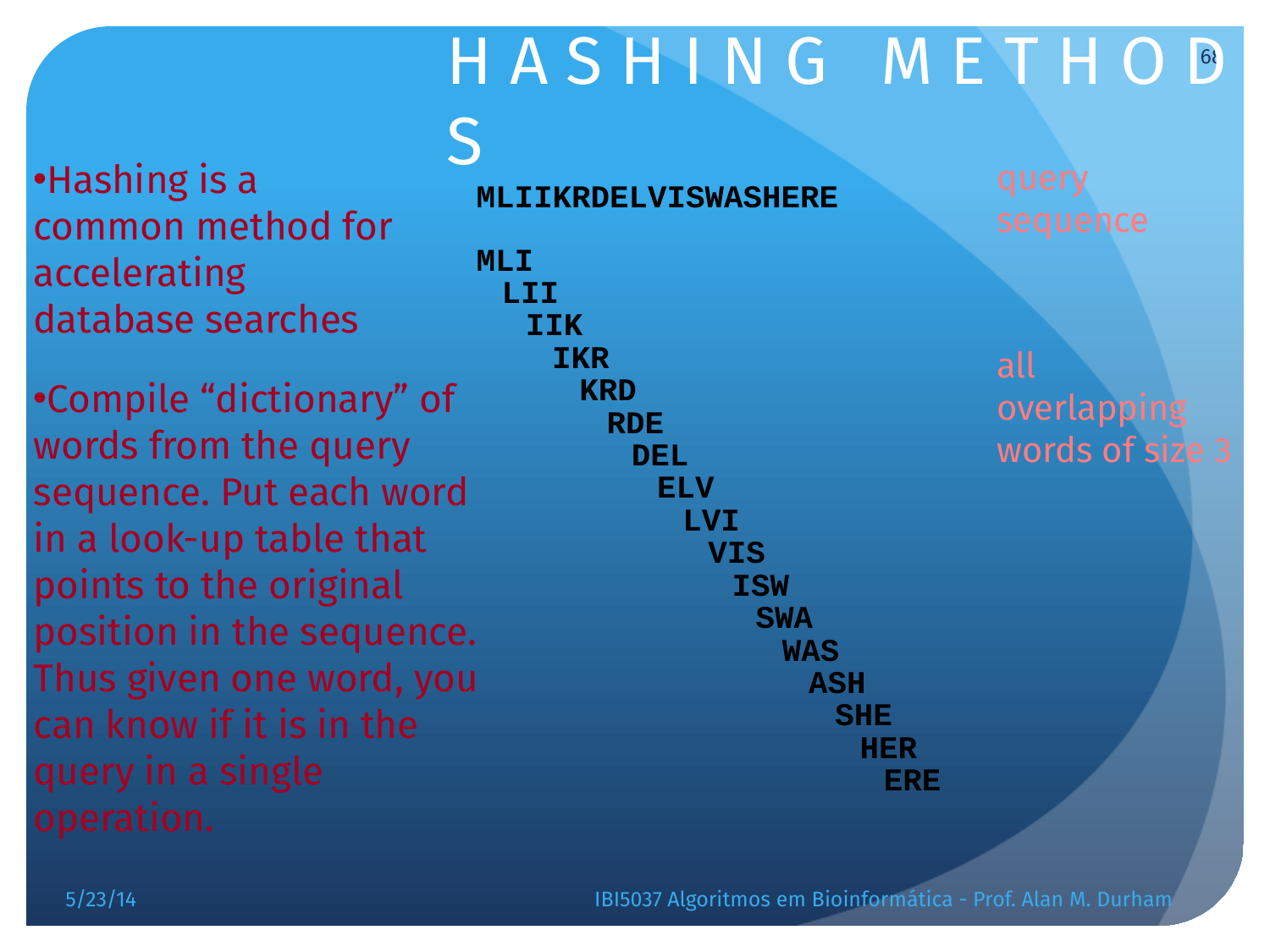

# H A S H I N G   M E T H O D S
68
Hashing is a common method for accelerating database searches
query
sequence
MLIIKRDELVISWASHERE
MLI
LII
IIK
IKR
all overlapping
words of size 3
KRD
Compile “dictionary” of words from the query sequence. Put each word in a look-up table that points to the original position in the sequence. Thus given one word, you can know if it is in the query in a single  operation.
RDE
DEL
ELV
LVI
VIS
ISW
SWA
WAS
ASH
SHE
HER
ERE
5/23/14
IBI5037 Algoritmos em Bioinformática - Prof. Alan M. Durham